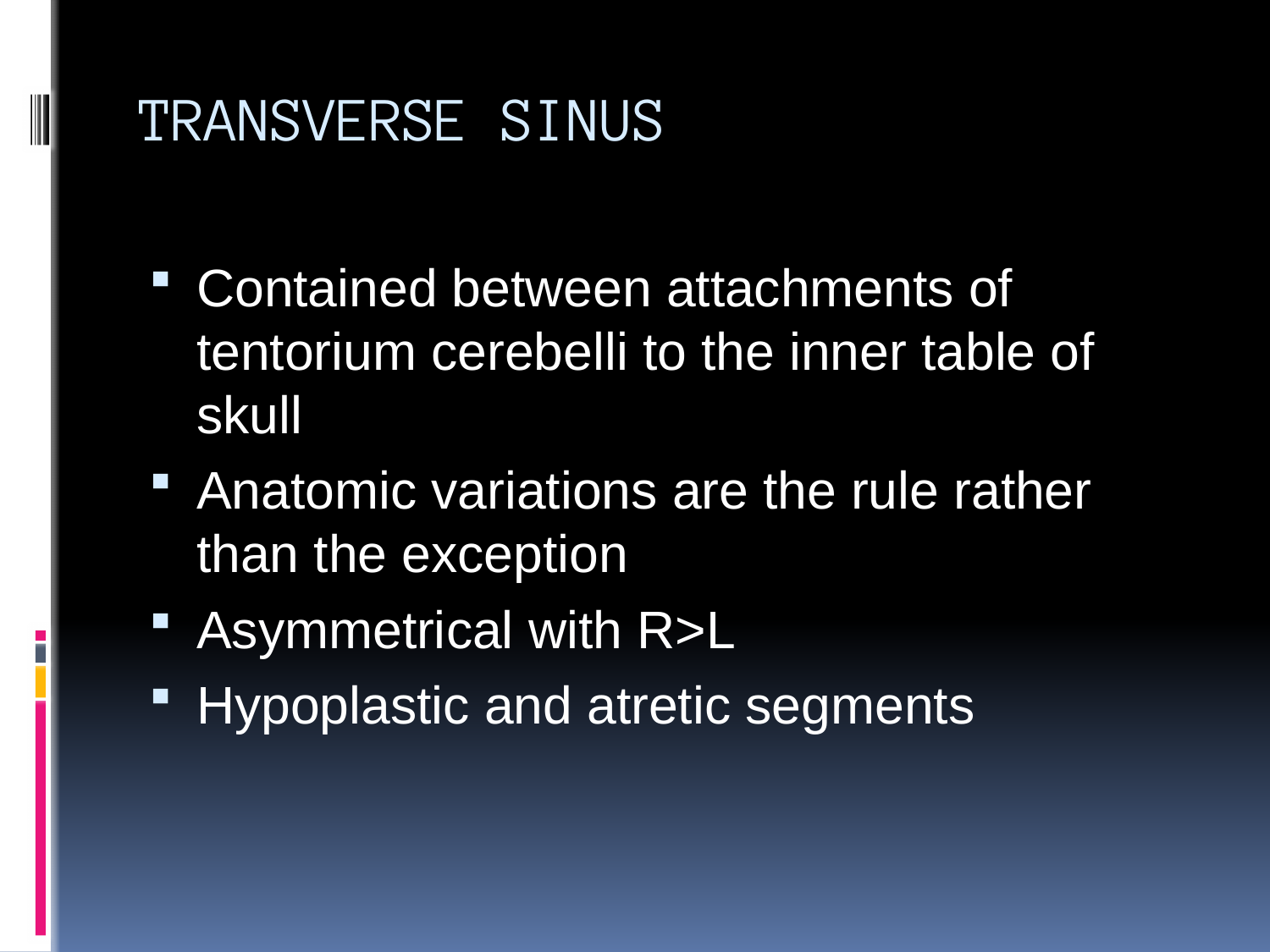

# TRANSVERSE SINUS
Contained between attachments of tentorium cerebelli to the inner table of skull
Anatomic variations are the rule rather than the exception
Asymmetrical with R>L
Hypoplastic and atretic segments